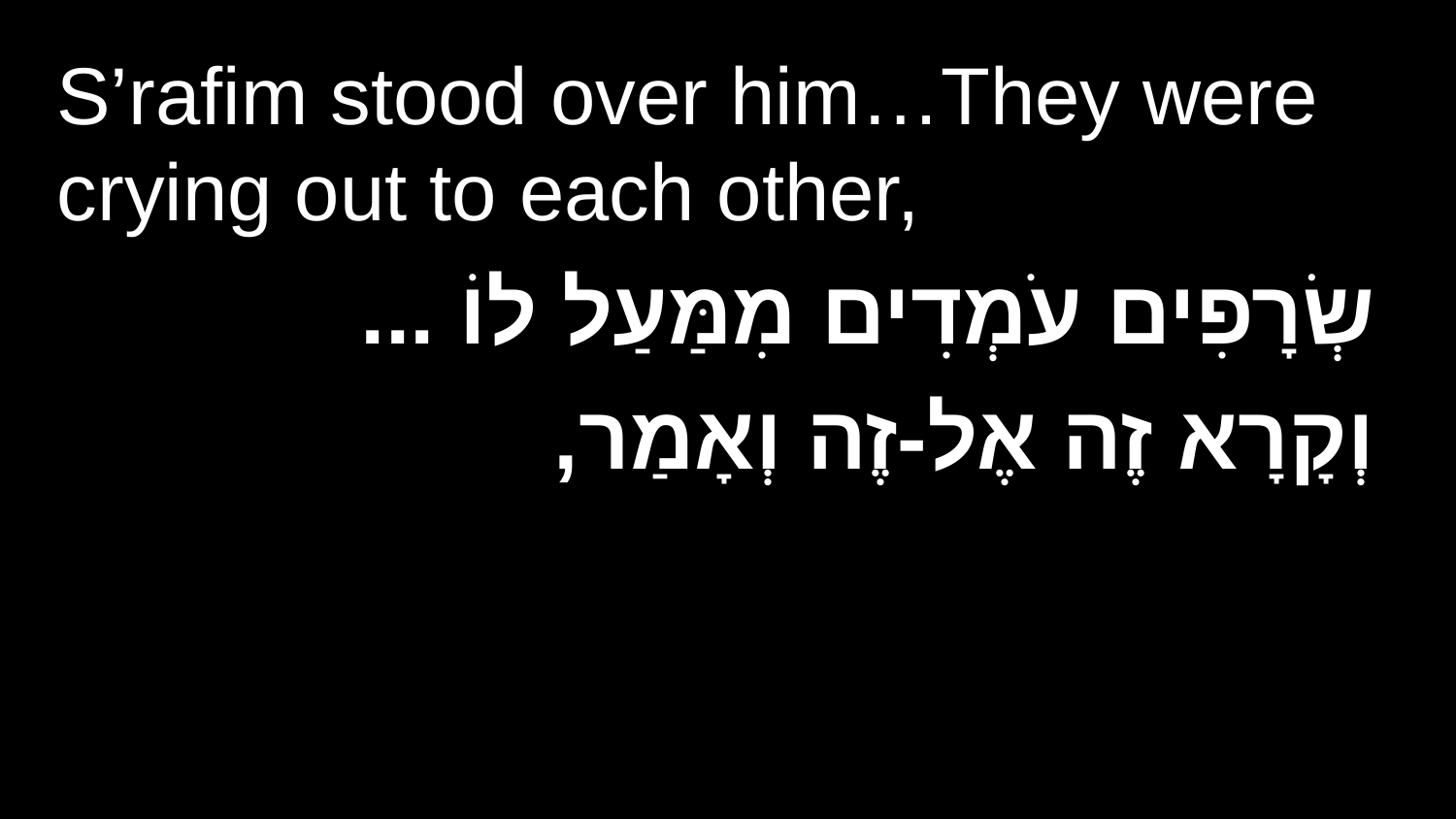

S’rafim stood over him…They were crying out to each other,
שְׂרָפִים עֹמְדִים מִמַּעַל לוֹ ...
וְקָרָא זֶה אֶל-זֶה וְאָמַר,